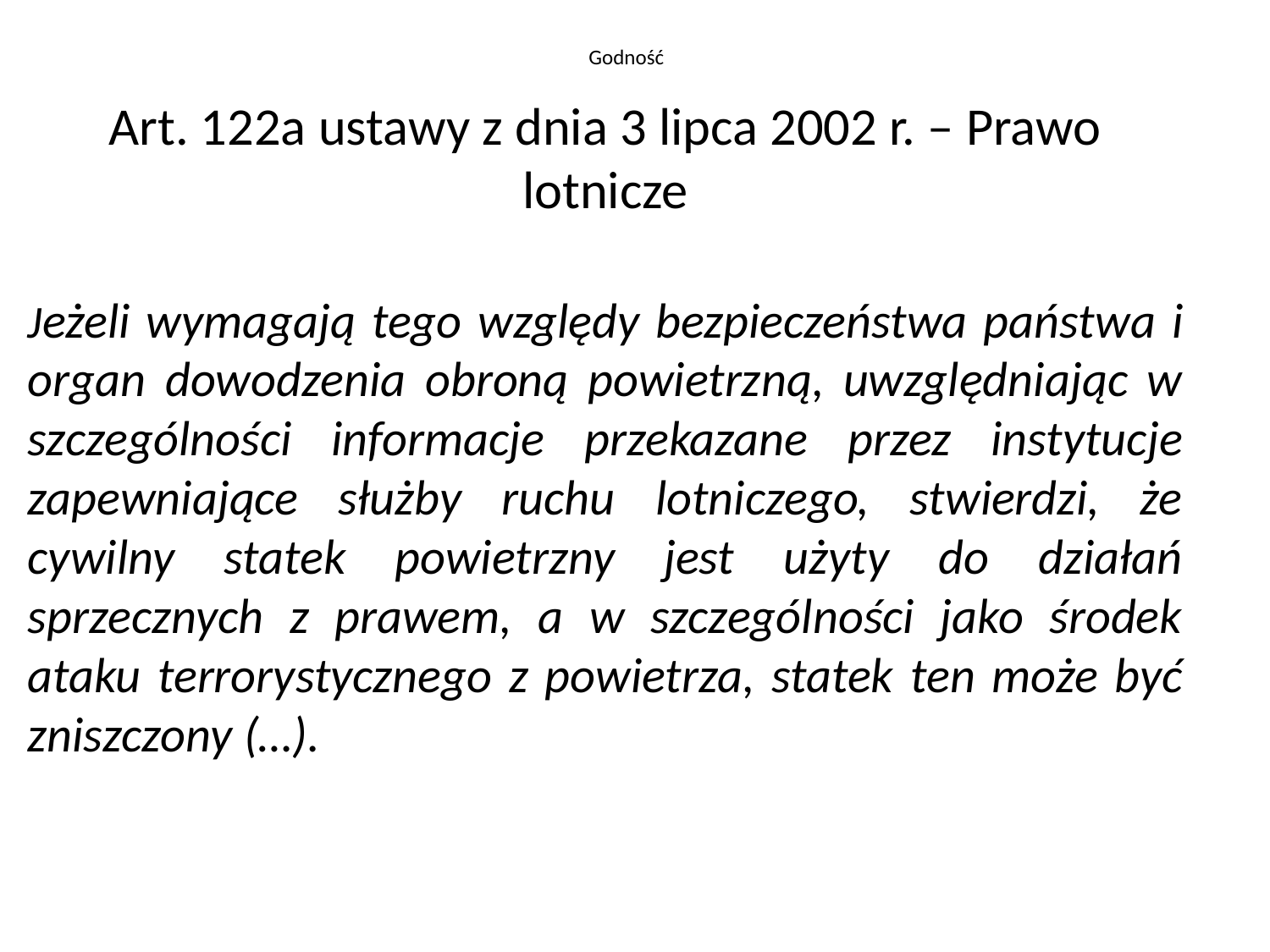

Godność
Art. 122a ustawy z dnia 3 lipca 2002 r. – Prawo lotnicze

Jeżeli wymagają tego względy bezpieczeństwa państwa i organ dowodzenia obroną powietrzną, uwzględniając w szczególności informacje przekazane przez instytucje zapewniające służby ruchu lotniczego, stwierdzi, że cywilny statek powietrzny jest użyty do działań sprzecznych z prawem, a w szczególności jako środek ataku terrorystycznego z powietrza, statek ten może być zniszczony (…).